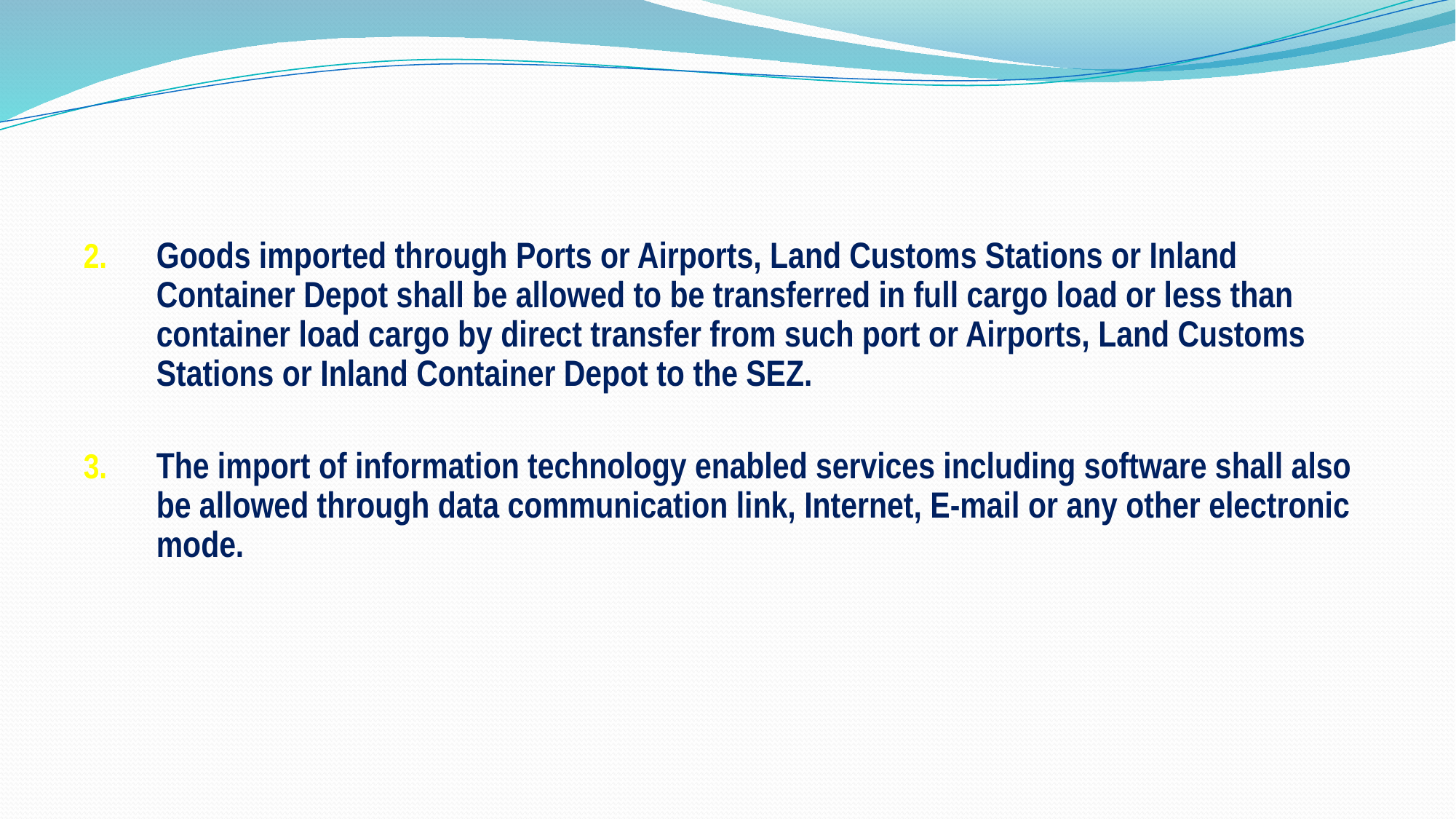

#
Goods imported through Ports or Airports, Land Customs Stations or Inland Container Depot shall be allowed to be transferred in full cargo load or less than container load cargo by direct transfer from such port or Airports, Land Customs Stations or Inland Container Depot to the SEZ.

The import of information technology enabled services including software shall also be allowed through data communication link, Internet, E-mail or any other electronic mode.